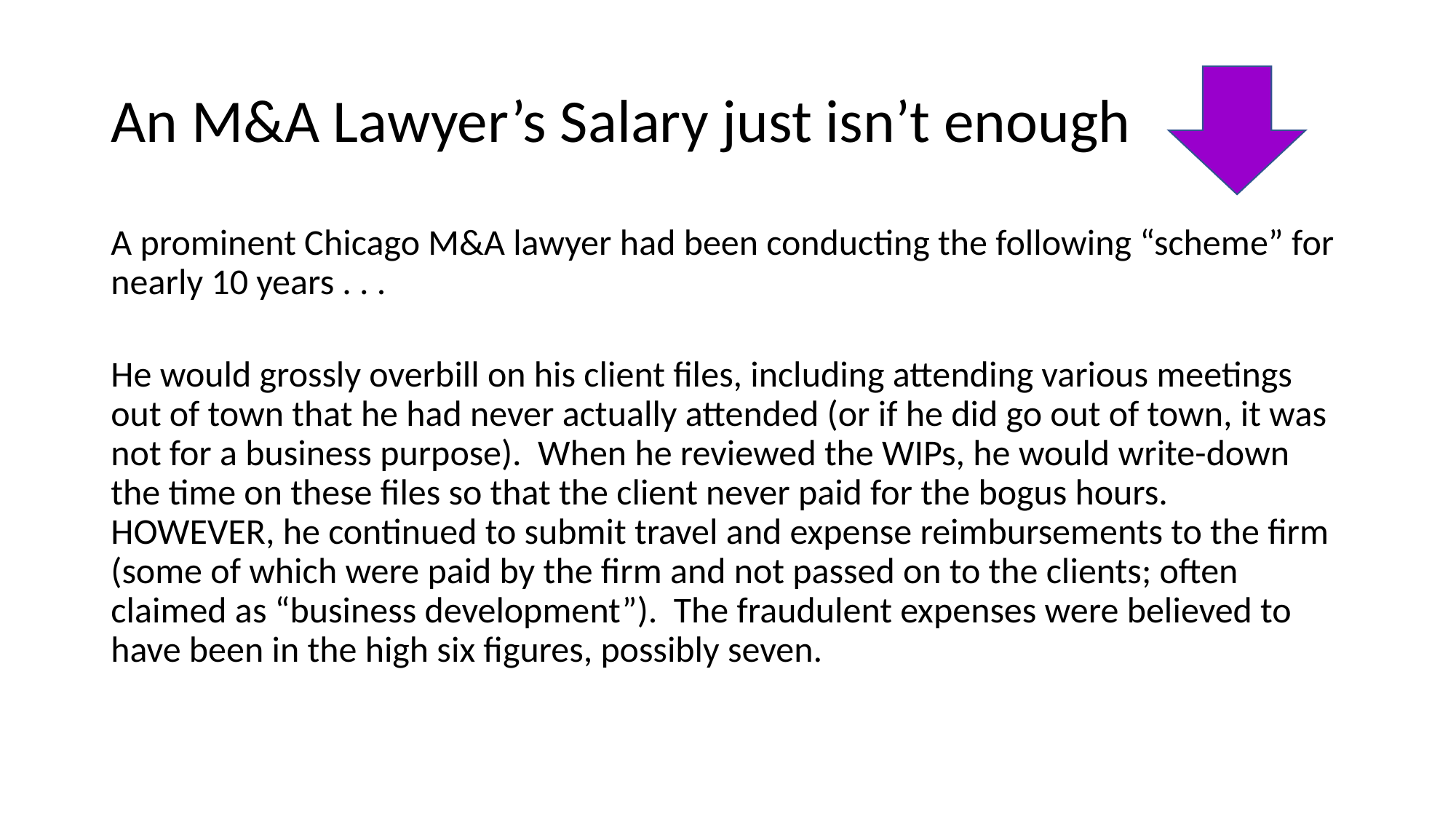

# An M&A Lawyer’s Salary just isn’t enough

A prominent Chicago M&A lawyer had been conducting the following “scheme” for nearly 10 years . . .

He would grossly overbill on his client files, including attending various meetings out of town that he had never actually attended (or if he did go out of town, it was not for a business purpose).  When he reviewed the WIPs, he would write-down the time on these files so that the client never paid for the bogus hours.  HOWEVER, he continued to submit travel and expense reimbursements to the firm (some of which were paid by the firm and not passed on to the clients; often claimed as “business development”).  The fraudulent expenses were believed to have been in the high six figures, possibly seven.